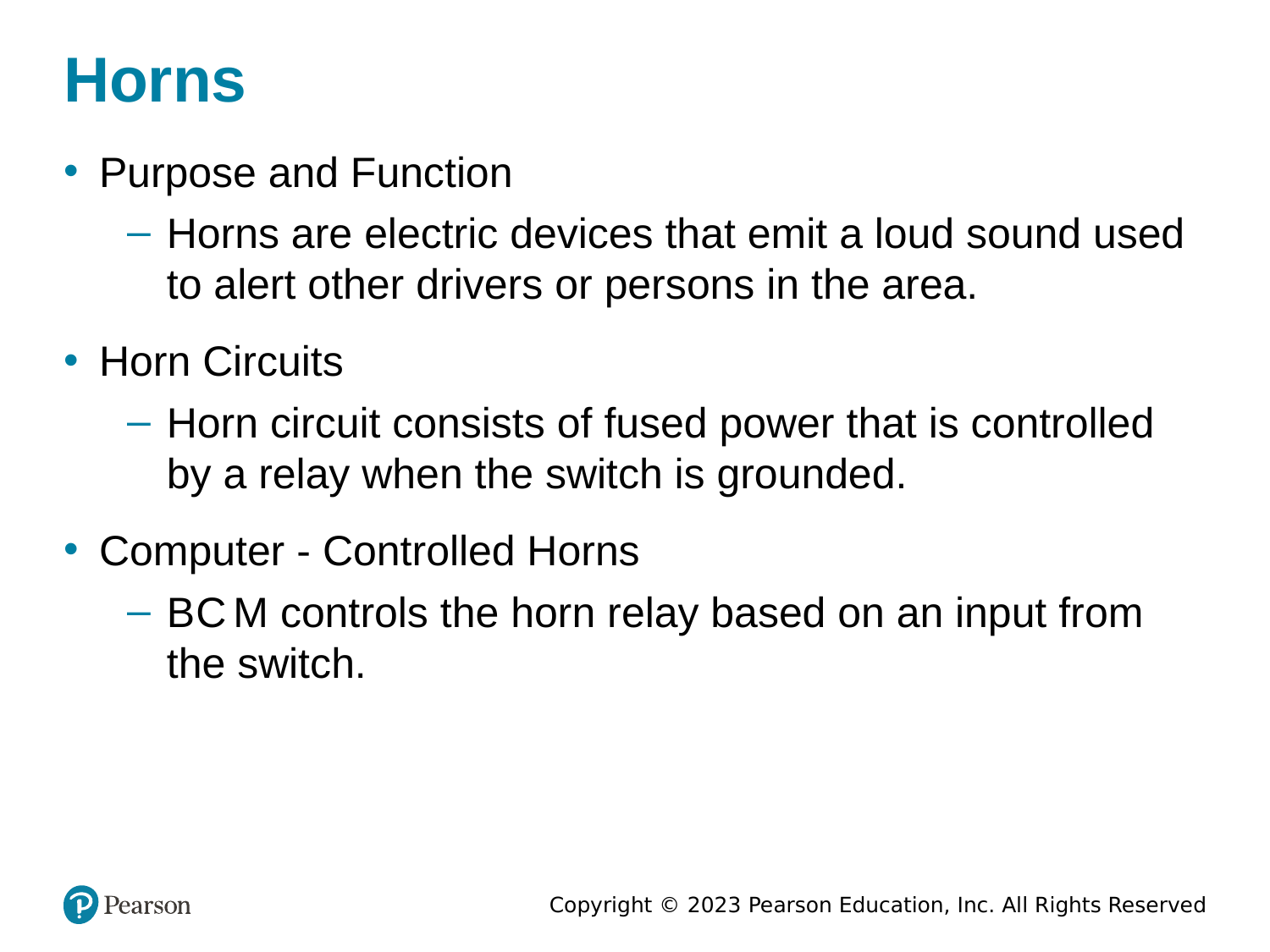

# Horns
Purpose and Function
Horns are electric devices that emit a loud sound used to alert other drivers or persons in the area.
Horn Circuits
Horn circuit consists of fused power that is controlled by a relay when the switch is grounded.
Computer - Controlled Horns
B C M controls the horn relay based on an input from the switch.